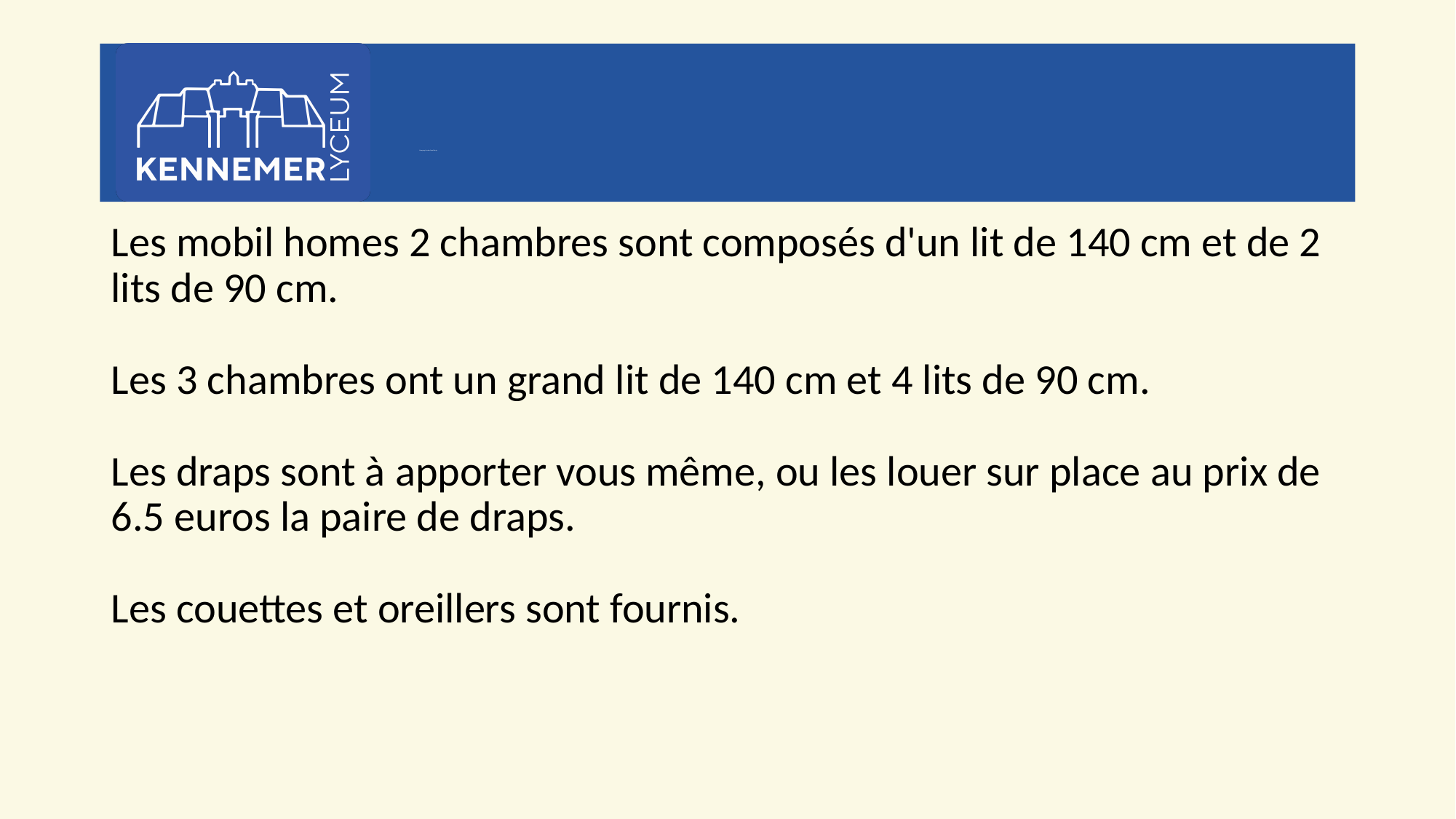

# Camping Verdun /hotel Parijs
Les mobil homes 2 chambres sont composés d'un lit de 140 cm et de 2 lits de 90 cm.
Les 3 chambres ont un grand lit de 140 cm et 4 lits de 90 cm.
Les draps sont à apporter vous même, ou les louer sur place au prix de 6.5 euros la paire de draps.
Les couettes et oreillers sont fournis.